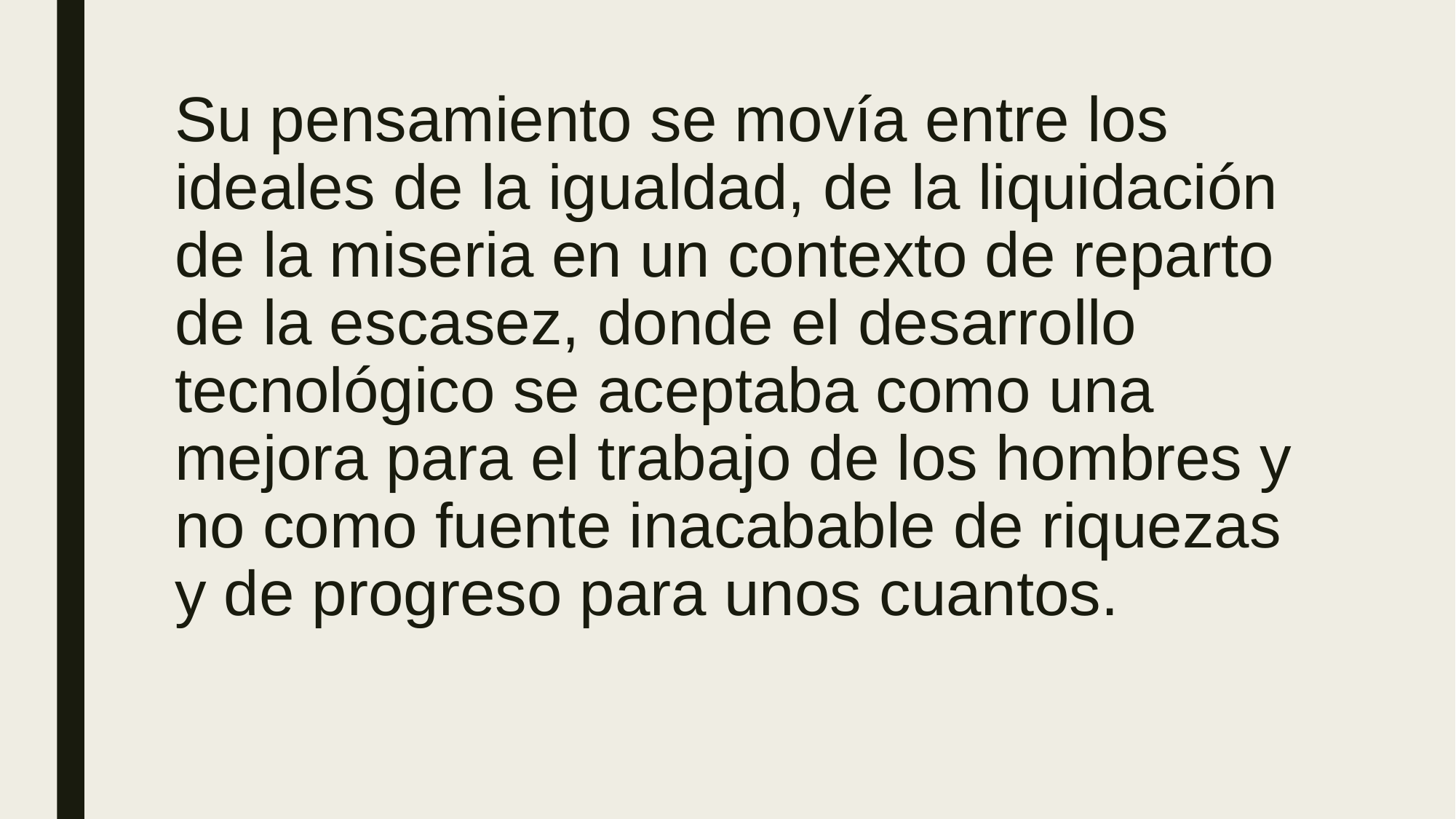

# Su pensamiento se movía entre los ideales de la igualdad, de la liquidación de la miseria en un contexto de reparto de la escasez, donde el desarrollo tecnológico se aceptaba como una mejora para el trabajo de los hombres y no como fuente inacabable de riquezas y de progreso para unos cuantos.